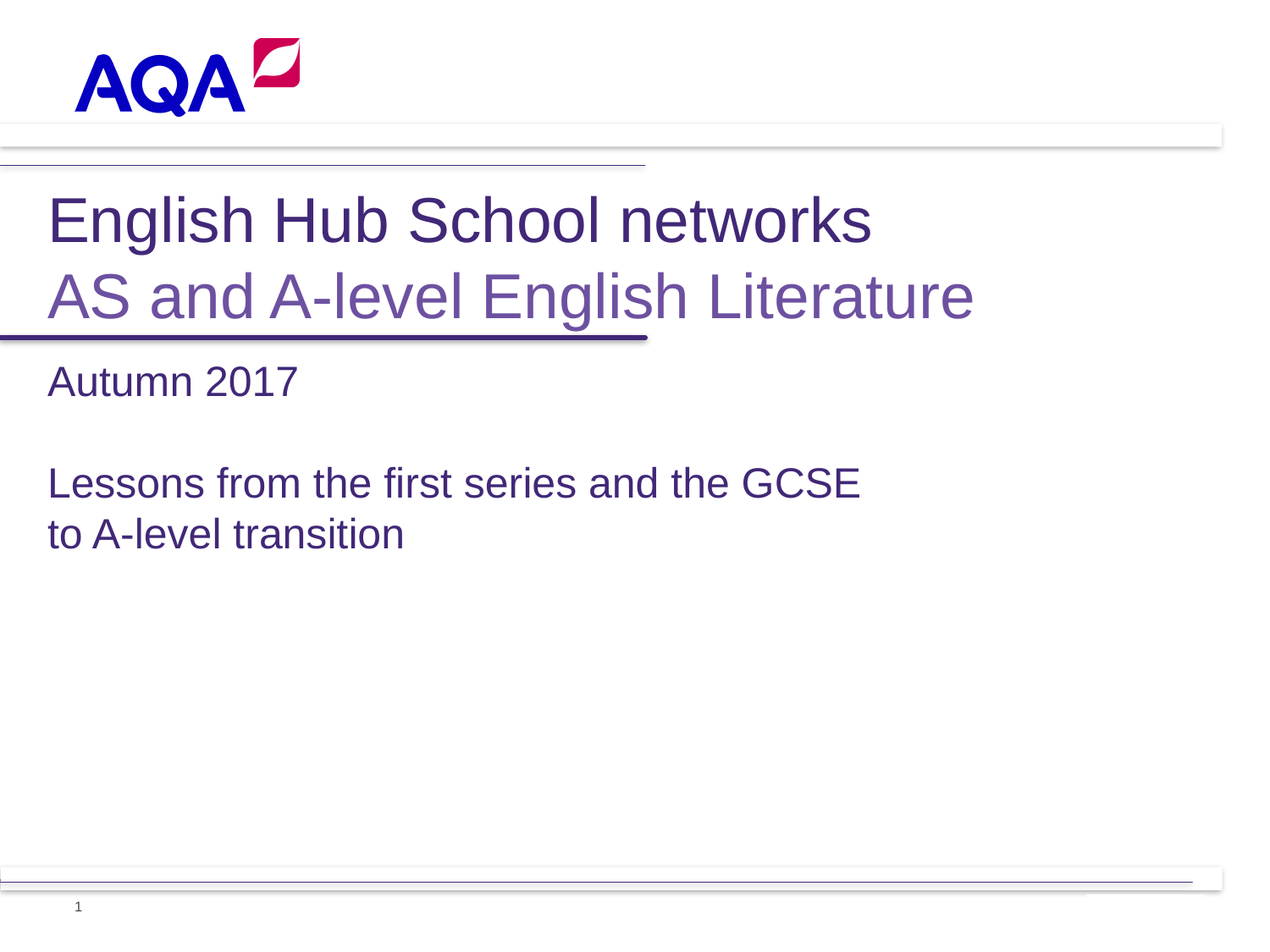

English Hub School networks
AS and A-level English Literature
Autumn 2017
Lessons from the first series and the GCSE to A-level transition
1